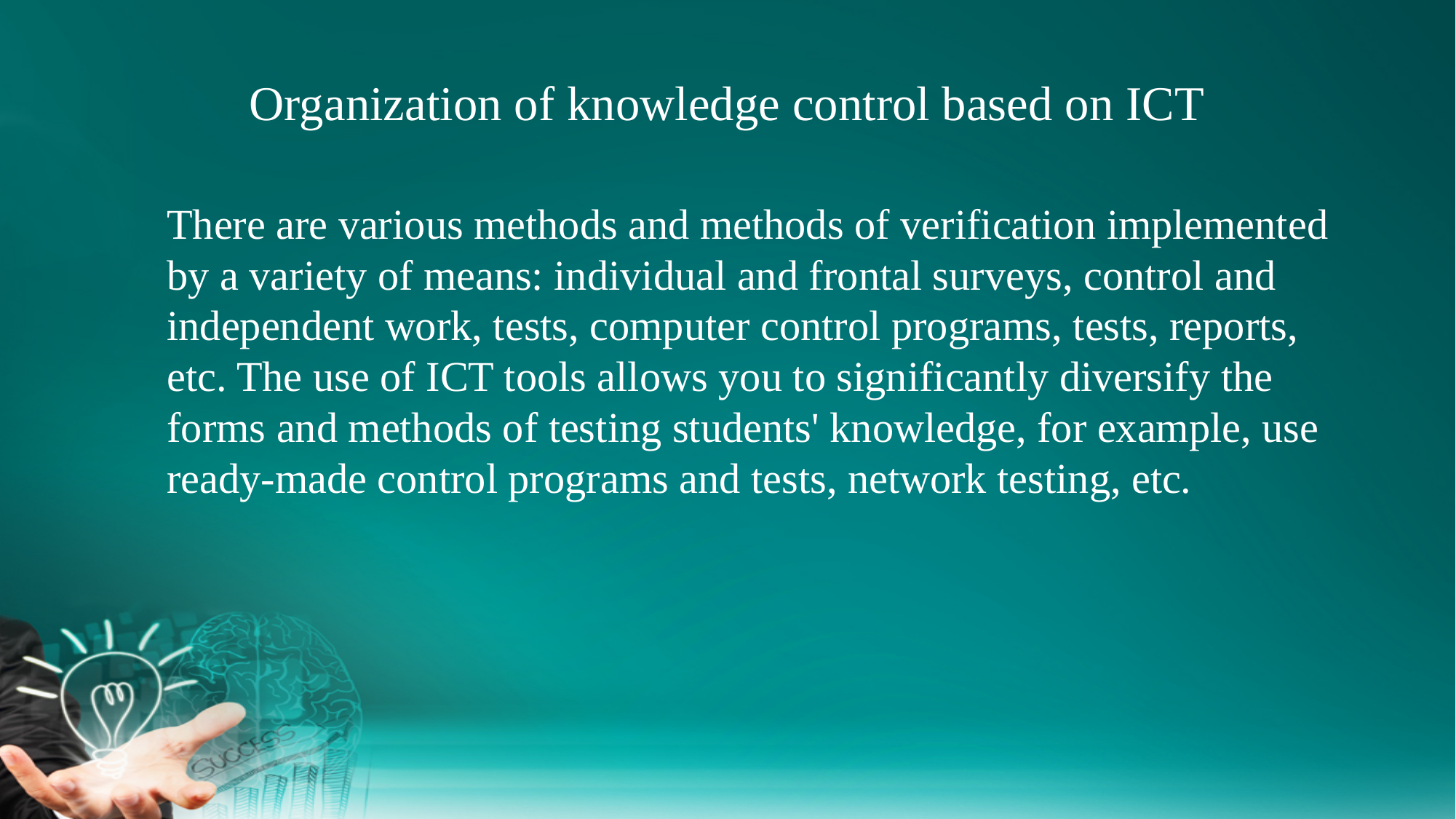

# Organization of knowledge control based on ICT
There are various methods and methods of verification implemented by a variety of means: individual and frontal surveys, control and independent work, tests, computer control programs, tests, reports, etc. The use of ICT tools allows you to significantly diversify the forms and methods of testing students' knowledge, for example, use ready-made control programs and tests, network testing, etc.